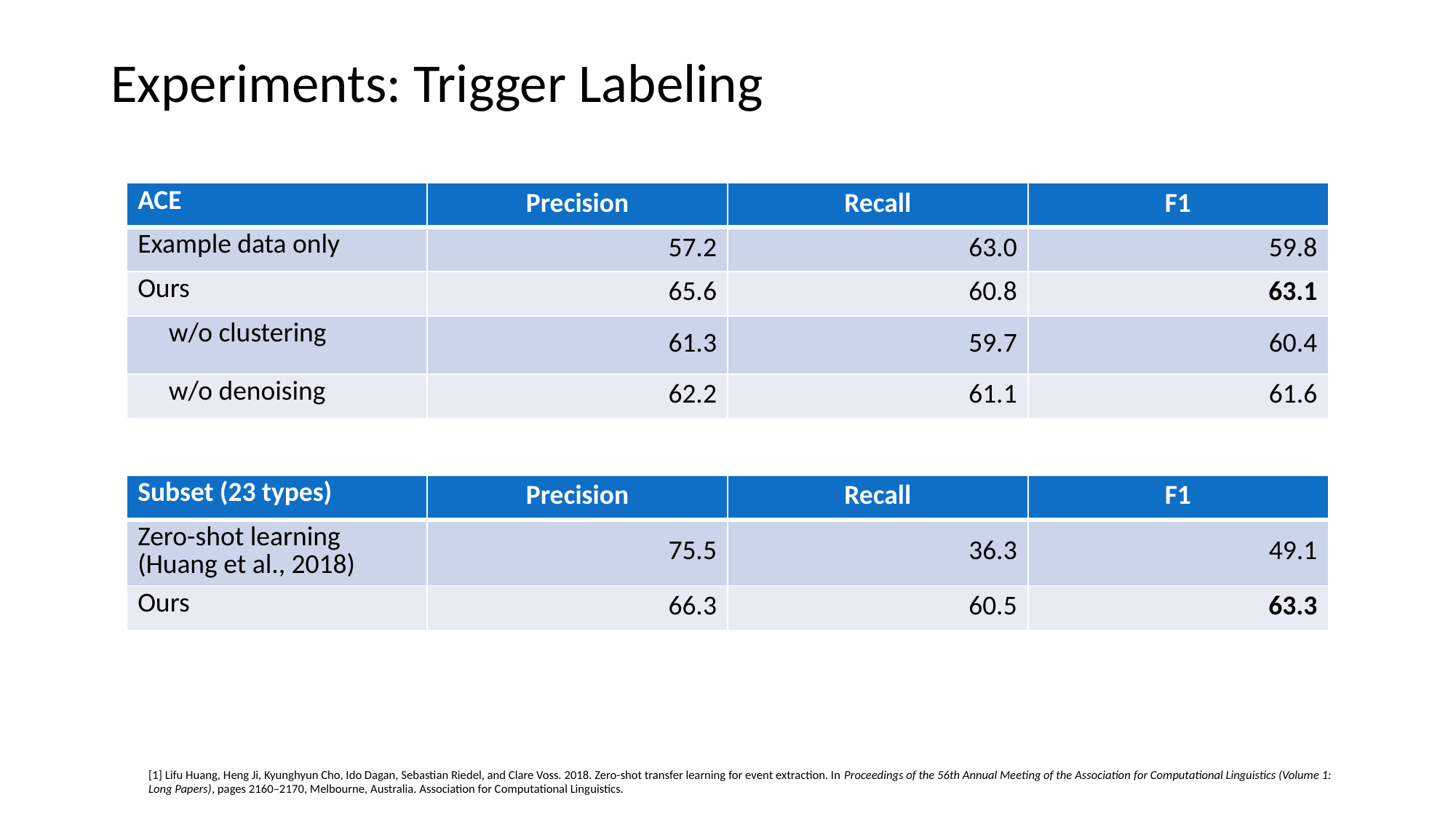

# Experiments: Trigger Labeling
| ACE | Precision | Recall | F1 |
| --- | --- | --- | --- |
| Example data only | 57.2 | 63.0 | 59.8 |
| Ours | 65.6 | 60.8 | 63.1 |
| w/o clustering | 61.3 | 59.7 | 60.4 |
| w/o denoising | 62.2 | 61.1 | 61.6 |
| Subset (23 types) | Precision | Recall | F1 |
| --- | --- | --- | --- |
| Zero-shot learning (Huang et al., 2018) | 75.5 | 36.3 | 49.1 |
| Ours | 66.3 | 60.5 | 63.3 |
[1] Lifu Huang, Heng Ji, Kyunghyun Cho, Ido Dagan, Sebastian Riedel, and Clare Voss. 2018. Zero-shot transfer learning for event extraction. In Proceedings of the 56th Annual Meeting of the Association for Computational Linguistics (Volume 1: Long Papers), pages 2160–2170, Melbourne, Australia. Association for Computational Linguistics.